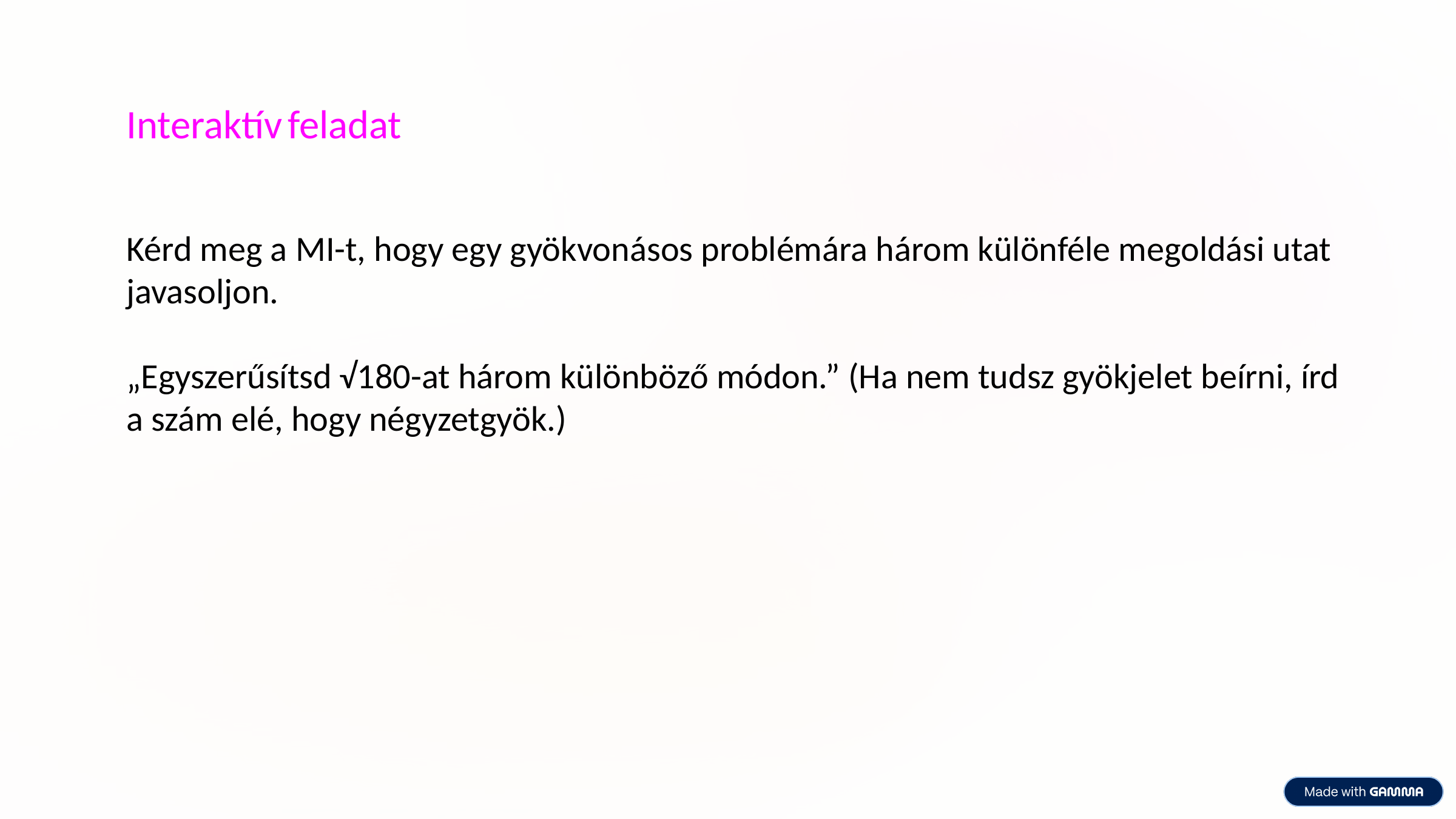

Interaktív feladat
Kérd meg a MI-t, hogy egy gyökvonásos problémára három különféle megoldási utat javasoljon.
„Egyszerűsítsd √180-at három különböző módon.” (Ha nem tudsz gyökjelet beírni, írd a szám elé, hogy négyzetgyök.)